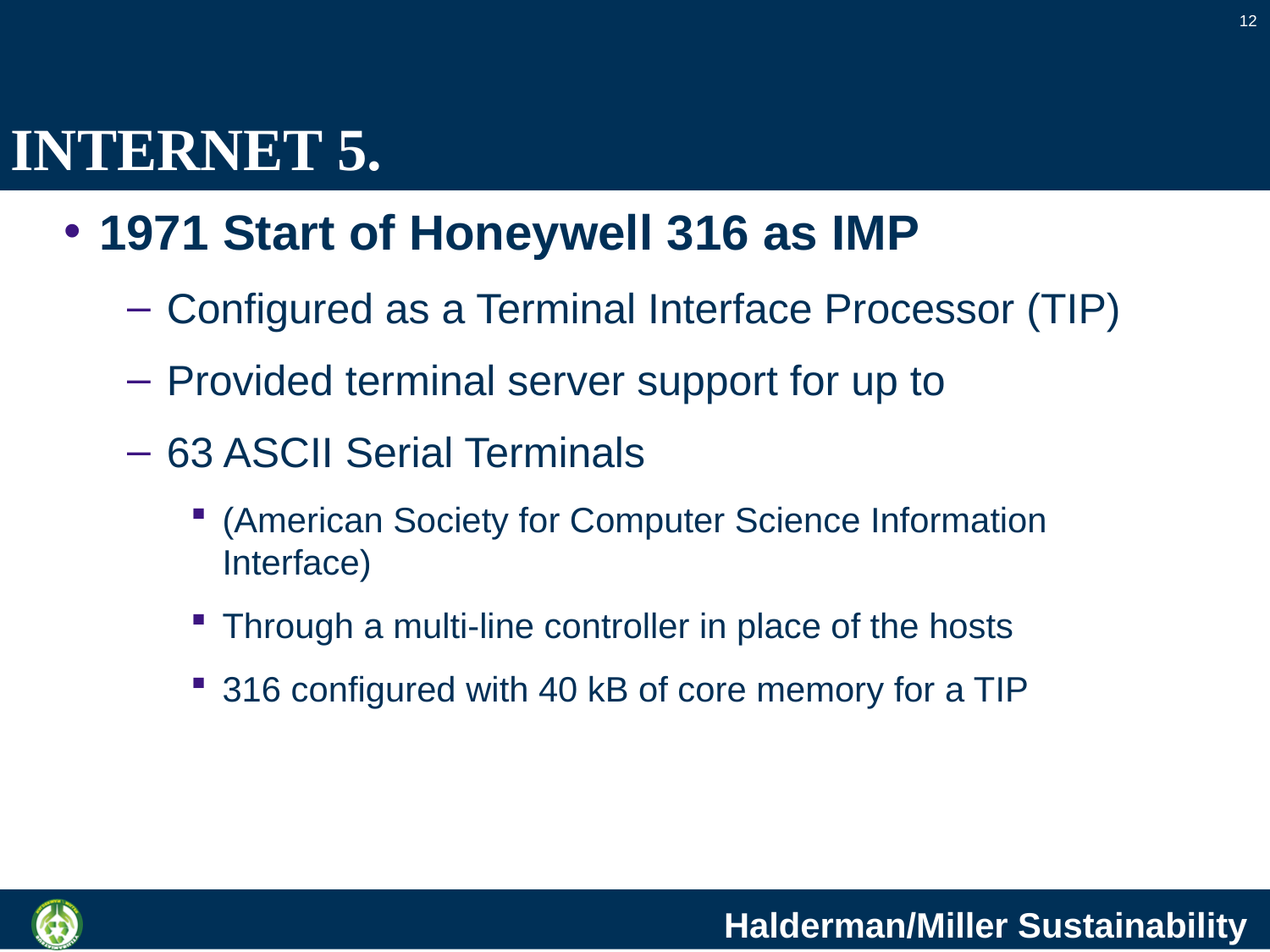

12
# INTERNET 5.
1971 Start of Honeywell 316 as IMP
Configured as a Terminal Interface Processor (TIP)
Provided terminal server support for up to
63 ASCII Serial Terminals
(American Society for Computer Science Information Interface)
Through a multi-line controller in place of the hosts
316 configured with 40 kB of core memory for a TIP